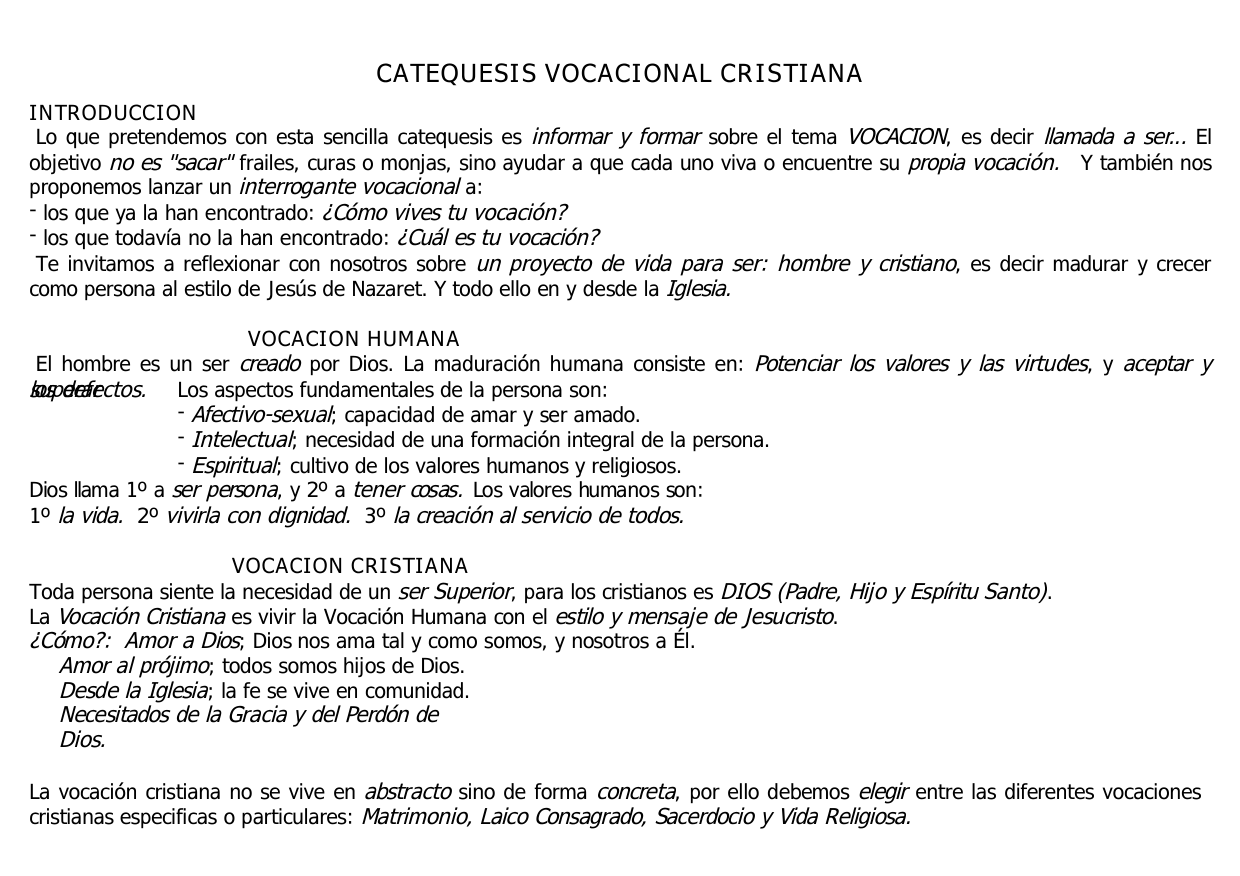

CATEQUESIS VOCACIONAL CRISTIANA
INTRODUCCION
Lo que pretendemos con esta sencilla catequesis es informar y formar sobre el tema VOCACION, es decir llamada a ser... El objetivo no es "sacar" frailes, curas o monjas, sino ayudar a que cada uno viva o encuentre su propia vocación.   Y también nos proponemos lanzar un interrogante vocacional a:
los que ya la han encontrado: ¿Cómo vives tu vocación?
los que todavía no la han encontrado: ¿Cuál es tu vocación?
Te invitamos a reflexionar con nosotros sobre un proyecto de vida para ser: hombre y cristiano, es decir madurar y crecer como persona al estilo de Jesús de Nazaret. Y todo ello en y desde la Iglesia.

VOCACION HUMANA
El hombre es un ser creado por Dios. La maduración humana consiste en: Potenciar los valores y las virtudes, y aceptar y superar
los defectos.
Los aspectos fundamentales de la persona son:
Afectivo-sexual; capacidad de amar y ser amado.
Intelectual; necesidad de una formación integral de la persona.
Espiritual; cultivo de los valores humanos y religiosos.
Dios llama 1º a ser persona, y 2º a tener cosas. Los valores humanos son:
1º la vida.  2º vivirla con dignidad.  3º la creación al servicio de todos.

VOCACION CRISTIANA
Toda persona siente la necesidad de un ser Superior, para los cristianos es DIOS (Padre, Hijo y Espíritu Santo). La Vocación Cristiana es vivir la Vocación Humana con el estilo y mensaje de Jesucristo.
¿Cómo?:  Amor a Dios; Dios nos ama tal y como somos, y nosotros a Él.
Amor al prójimo; todos somos hijos de Dios. Desde la Iglesia; la fe se vive en comunidad. Necesitados de la Gracia y del Perdón de Dios.

La vocación cristiana no se vive en abstracto sino de forma concreta, por ello debemos elegir entre las diferentes vocaciones cristianas especificas o particulares: Matrimonio, Laico Consagrado, Sacerdocio y Vida Religiosa.